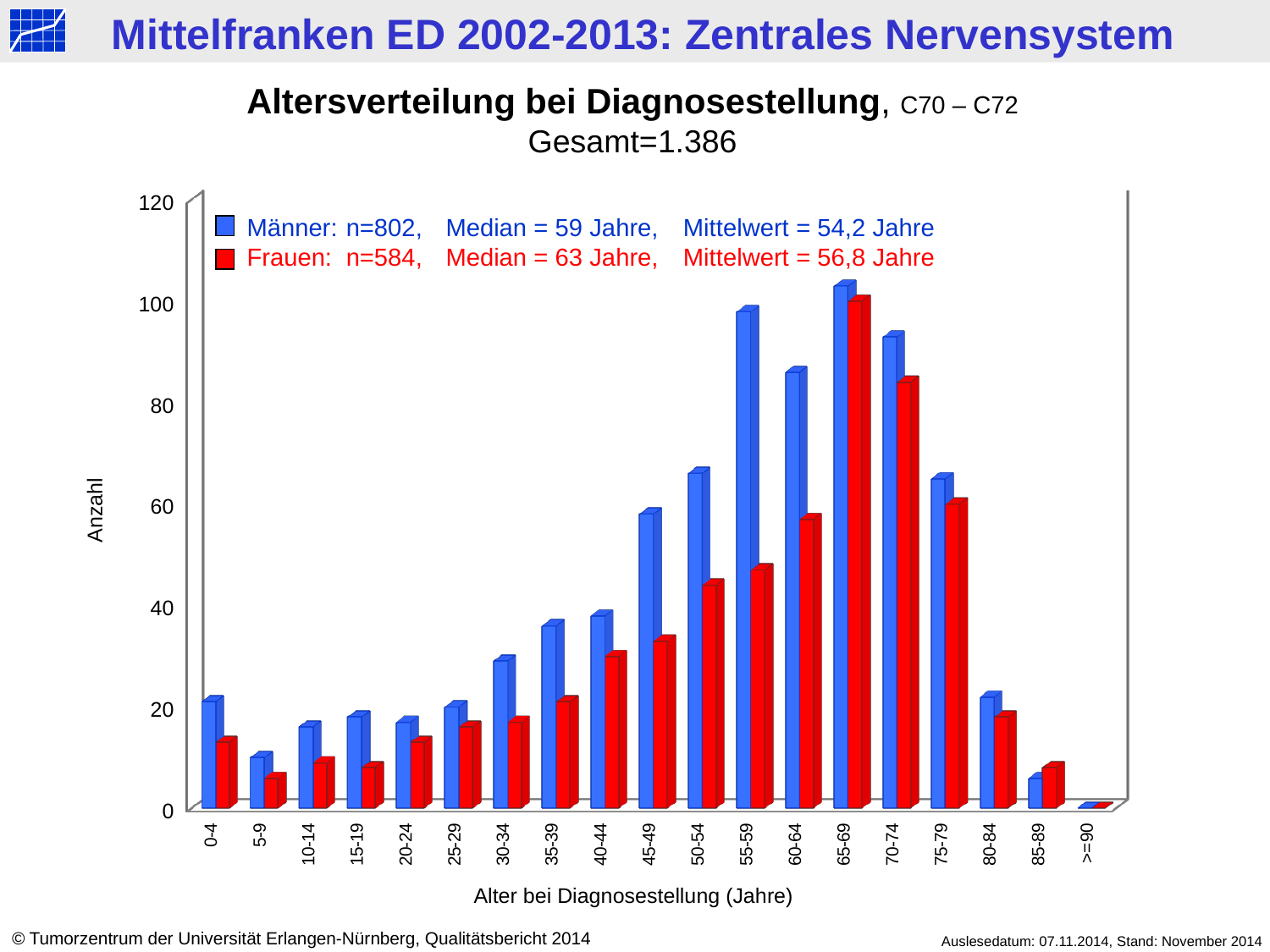

Altersverteilung bei Diagnosestellung, C70 – C72
Gesamt=1.386

[unsupported chart]

Männer: 	n=802, 	Median = 59 Jahre, 	Mittelwert = 54,2 Jahre
Frauen: 	n=584, 	Median = 63 Jahre,	Mittelwert = 56,8 Jahre

Anzahl
Alter bei Diagnosestellung (Jahre)